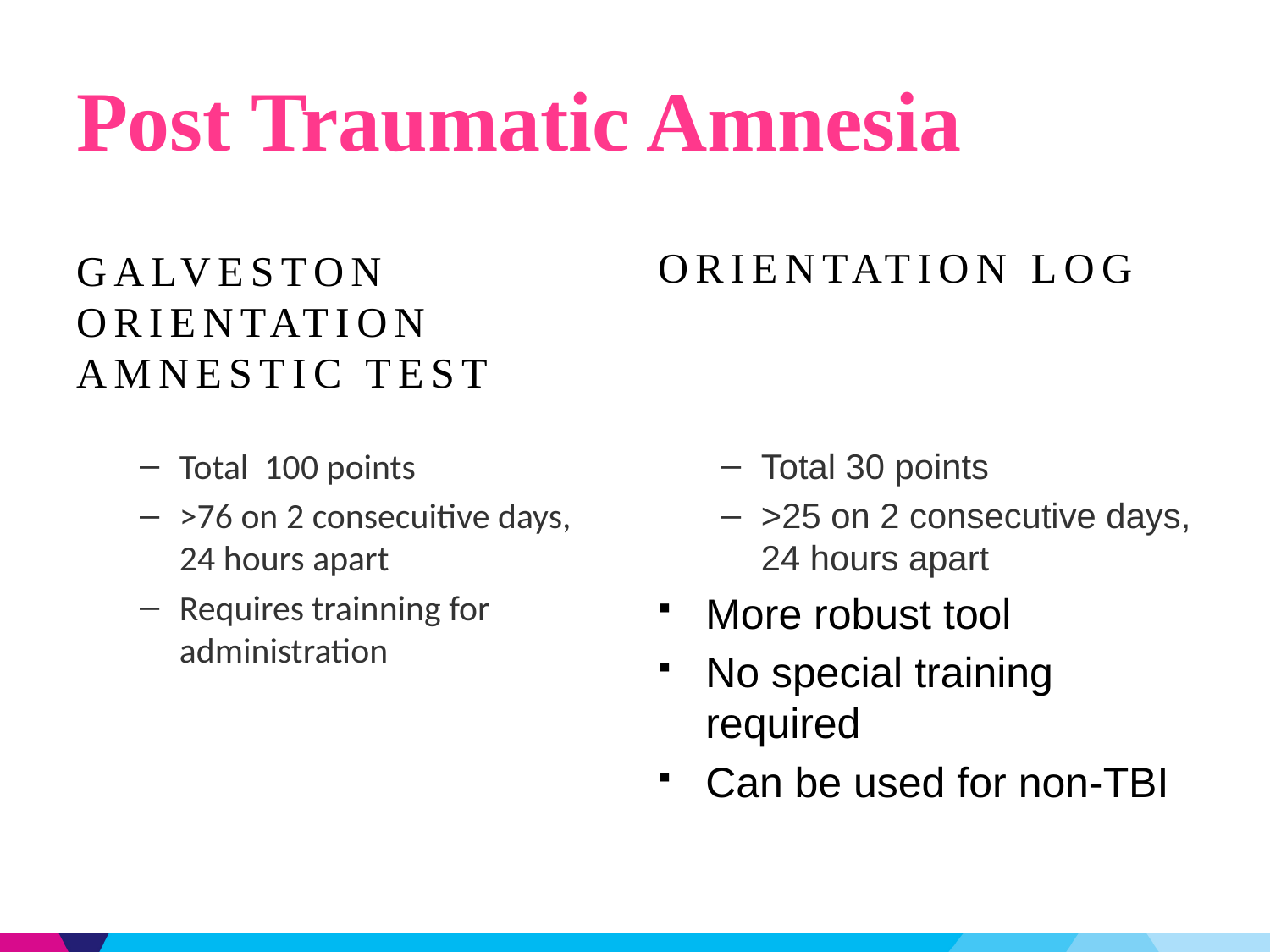

# Post Traumatic Amnesia
Galveston Orientation Amnestic Test

Orientation Log

Total 30 points
>25 on 2 consecutive days, 24 hours apart
More robust tool
No special training required
Can be used for non-TBI
Total  100 points
>76 on 2 consecuitive days, 24 hours apart
Requires trainning for administration